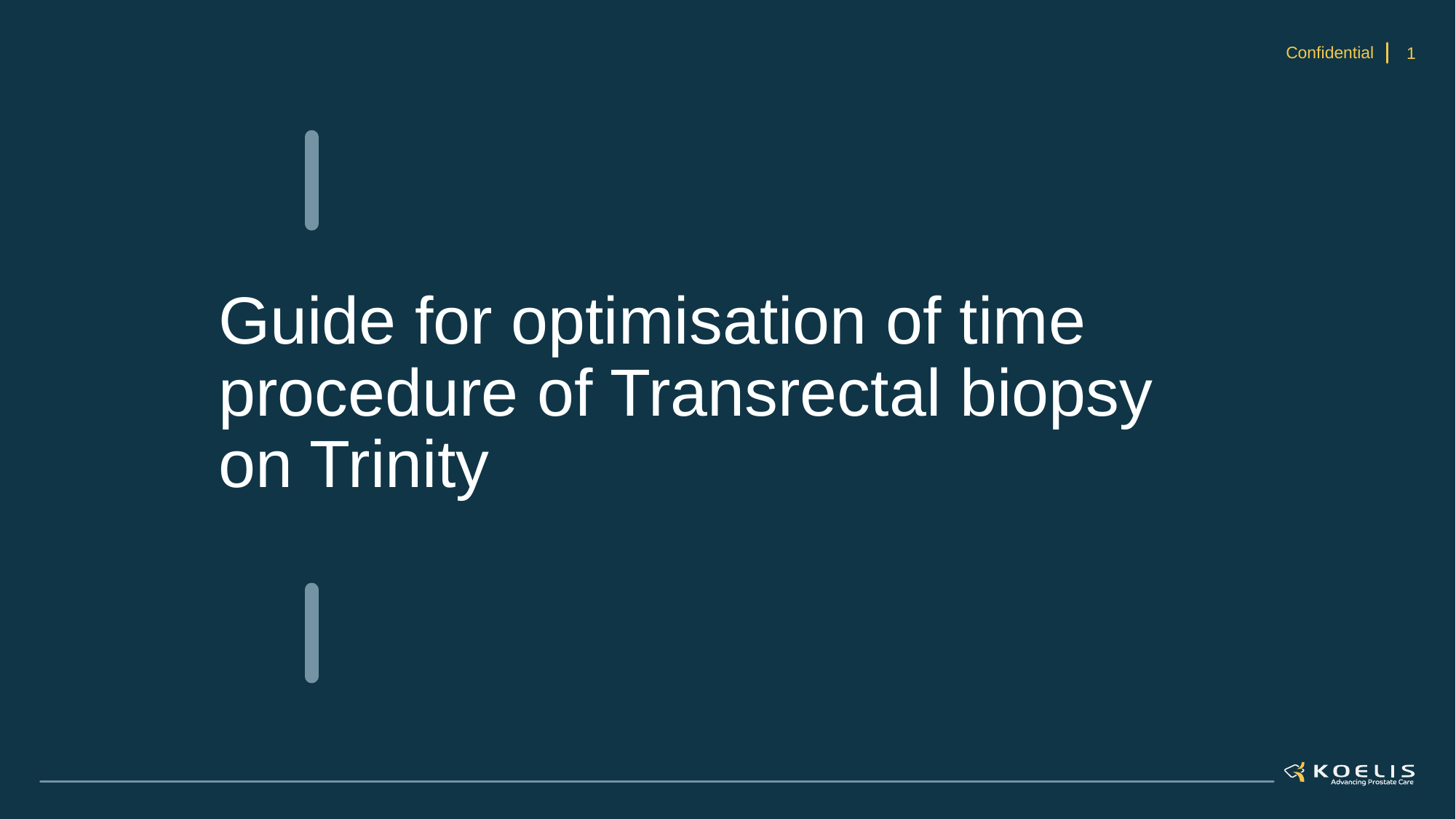

Guide for optimisation of time procedure of Transrectal biopsy on Trinity